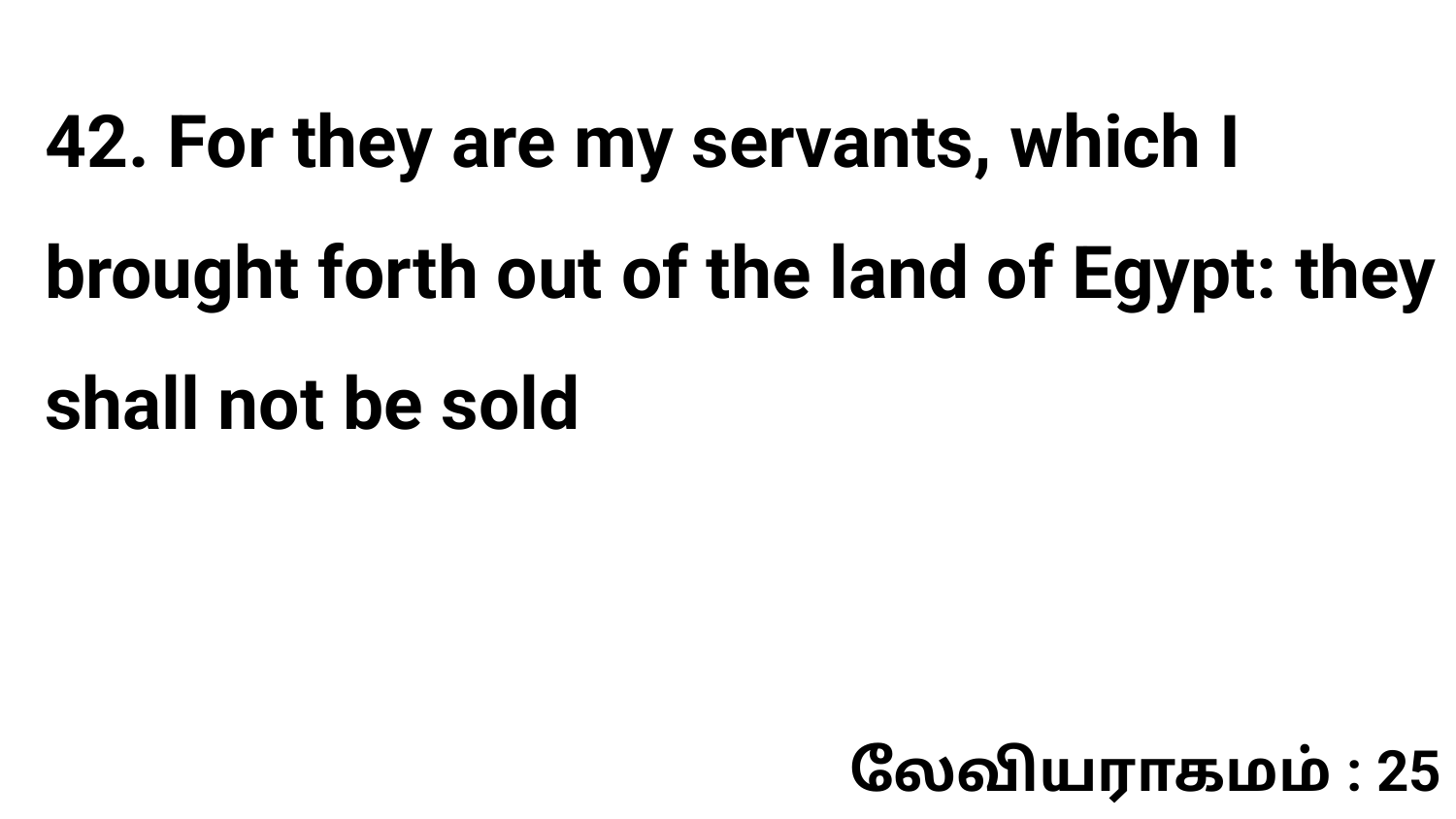

42. For they are my servants, which I brought forth out of the land of Egypt: they shall not be sold
லேவியராகமம் : 25